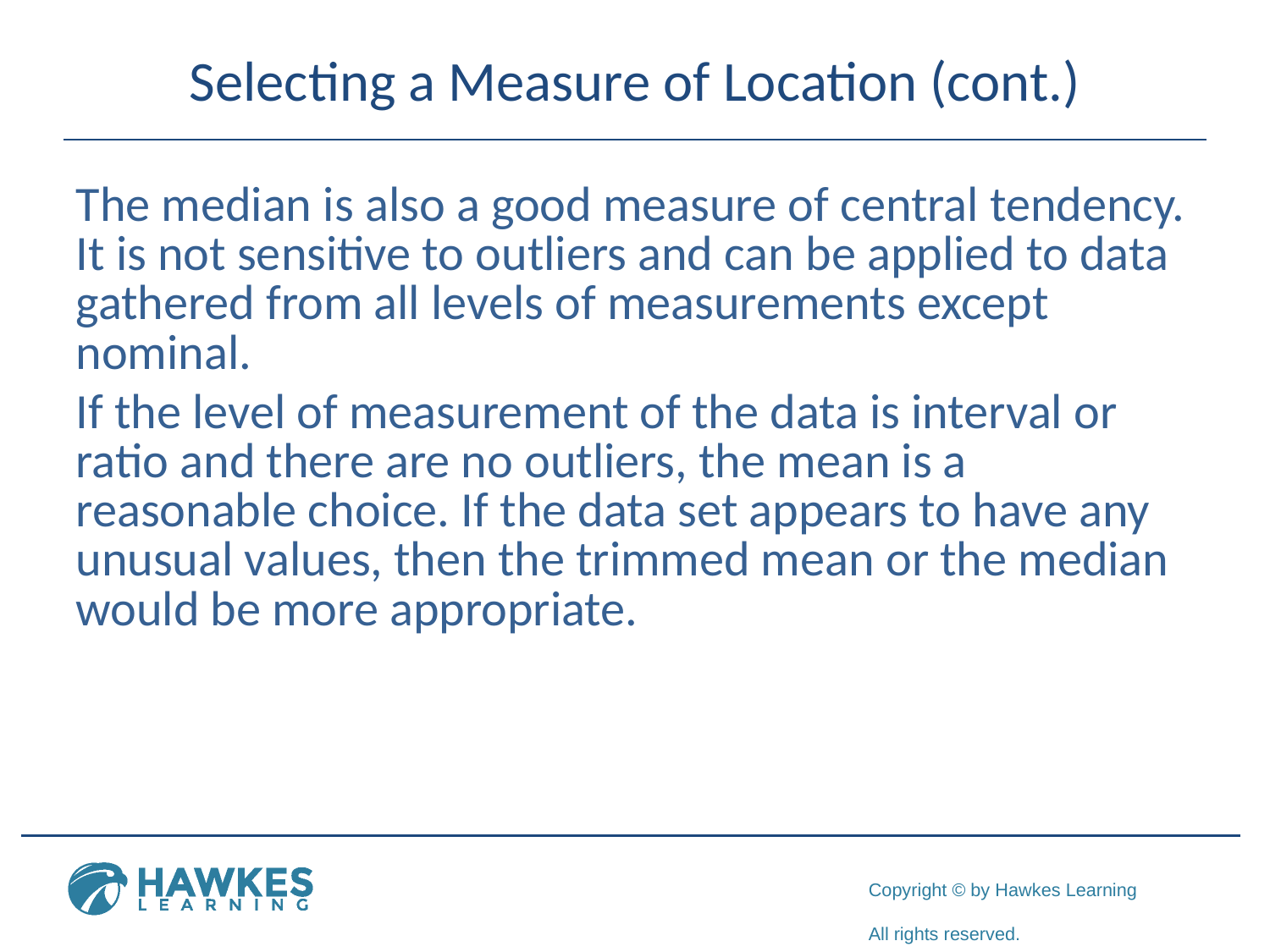

# Selecting a Measure of Location (cont.)
The median is also a good measure of central tendency. It is not sensitive to outliers and can be applied to data gathered from all levels of measurements except nominal.
If the level of measurement of the data is interval or ratio and there are no outliers, the mean is a reasonable choice. If the data set appears to have any unusual values, then the trimmed mean or the median would be more appropriate.